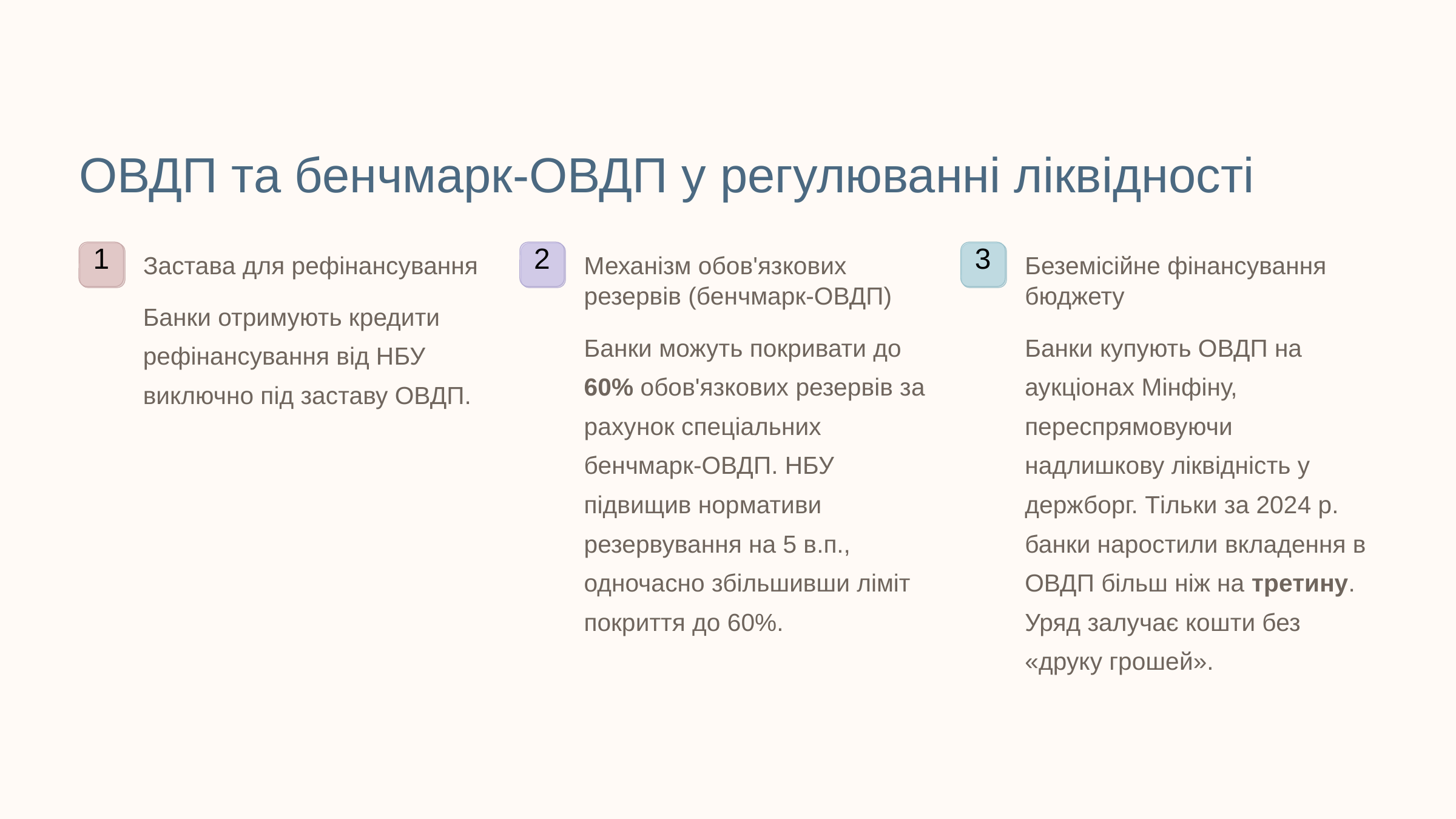

ОВДП та бенчмарк-ОВДП у регулюванні ліквідності

1
2
3
Застава для рефінансування
Механізм обов'язкових резервів (бенчмарк-ОВДП)
Беземісійне фінансування бюджету
Банки отримують кредити рефінансування від НБУ виключно під заставу ОВДП.
Банки можуть покривати до 60% обов'язкових резервів за рахунок спеціальних бенчмарк-ОВДП. НБУ підвищив нормативи резервування на 5 в.п., одночасно збільшивши ліміт покриття до 60%.
Банки купують ОВДП на аукціонах Мінфіну, переспрямовуючи надлишкову ліквідність у держборг. Тільки за 2024 р. банки наростили вкладення в ОВДП більш ніж на третину. Уряд залучає кошти без «друку грошей».